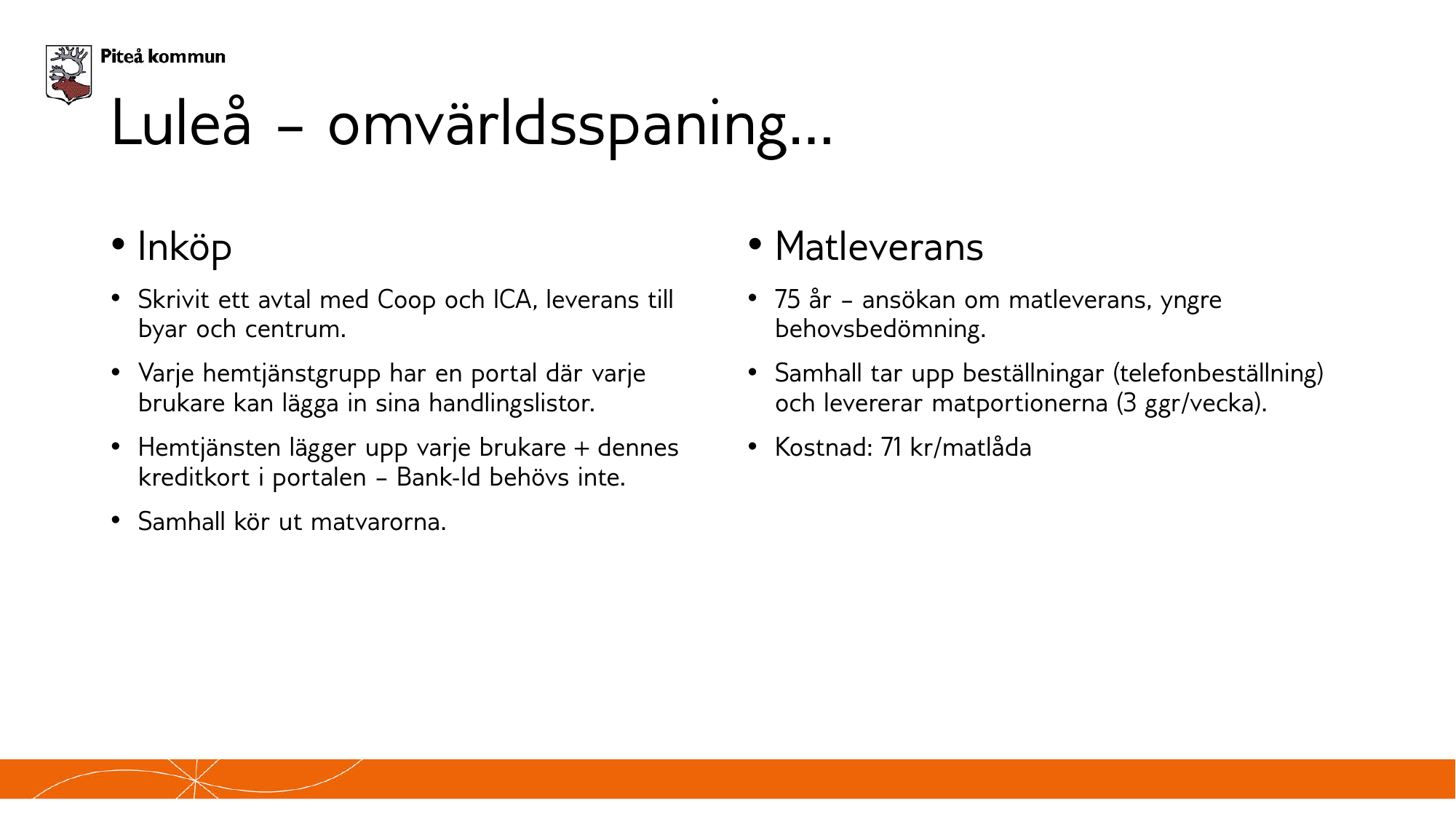

# Luleå – omvärldsspaning…
Inköp
Skrivit ett avtal med Coop och ICA, leverans till byar och centrum.
Varje hemtjänstgrupp har en portal där varje brukare kan lägga in sina handlingslistor.
Hemtjänsten lägger upp varje brukare + dennes kreditkort i portalen – Bank-Id behövs inte.
Samhall kör ut matvarorna.
Matleverans
75 år – ansökan om matleverans, yngre behovsbedömning.
Samhall tar upp beställningar (telefonbeställning) och levererar matportionerna (3 ggr/vecka).
Kostnad: 71 kr/matlåda